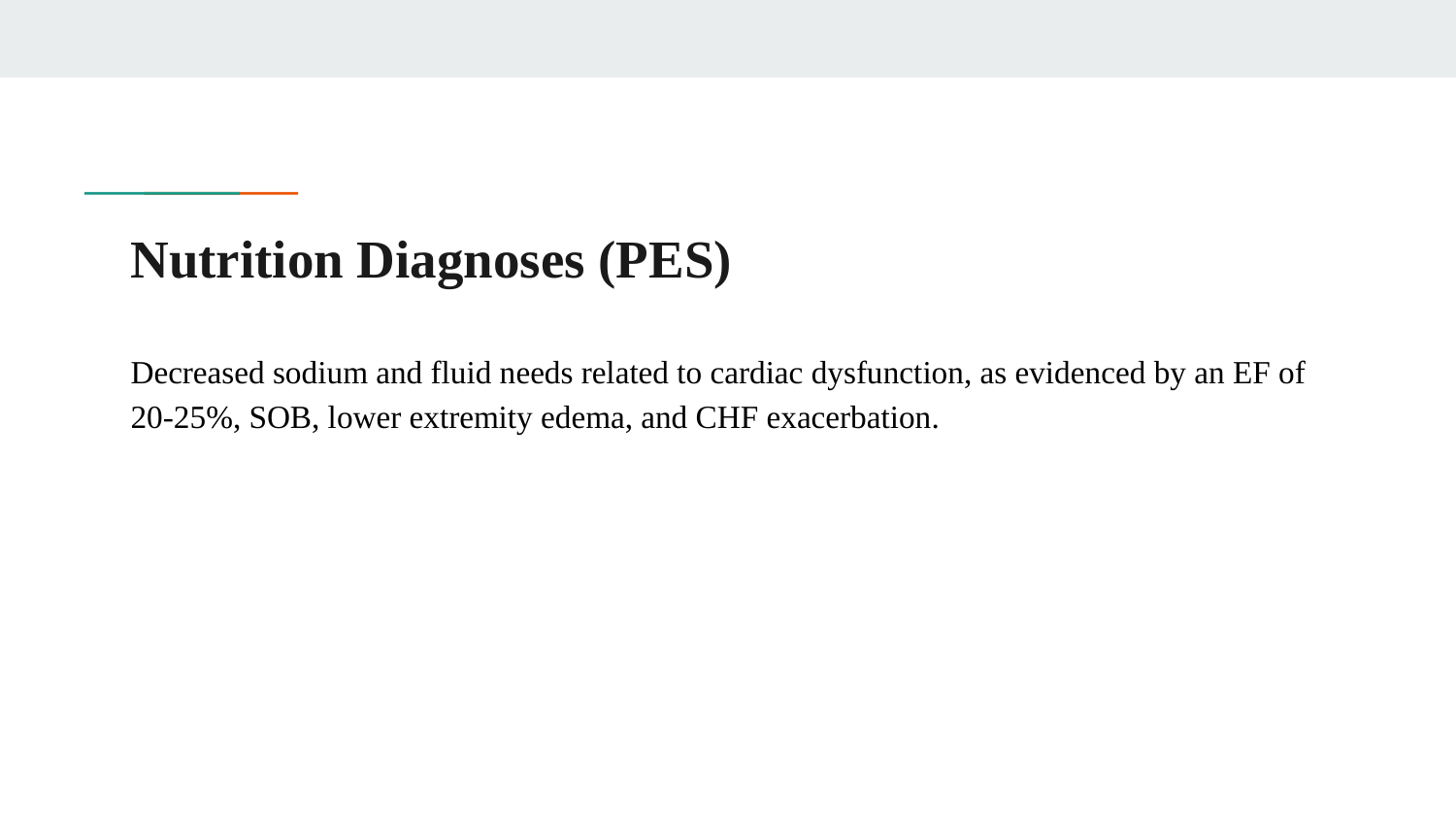

# Nutrition Diagnoses (PES)
Decreased sodium and fluid needs related to cardiac dysfunction, as evidenced by an EF of 20-25%, SOB, lower extremity edema, and CHF exacerbation.